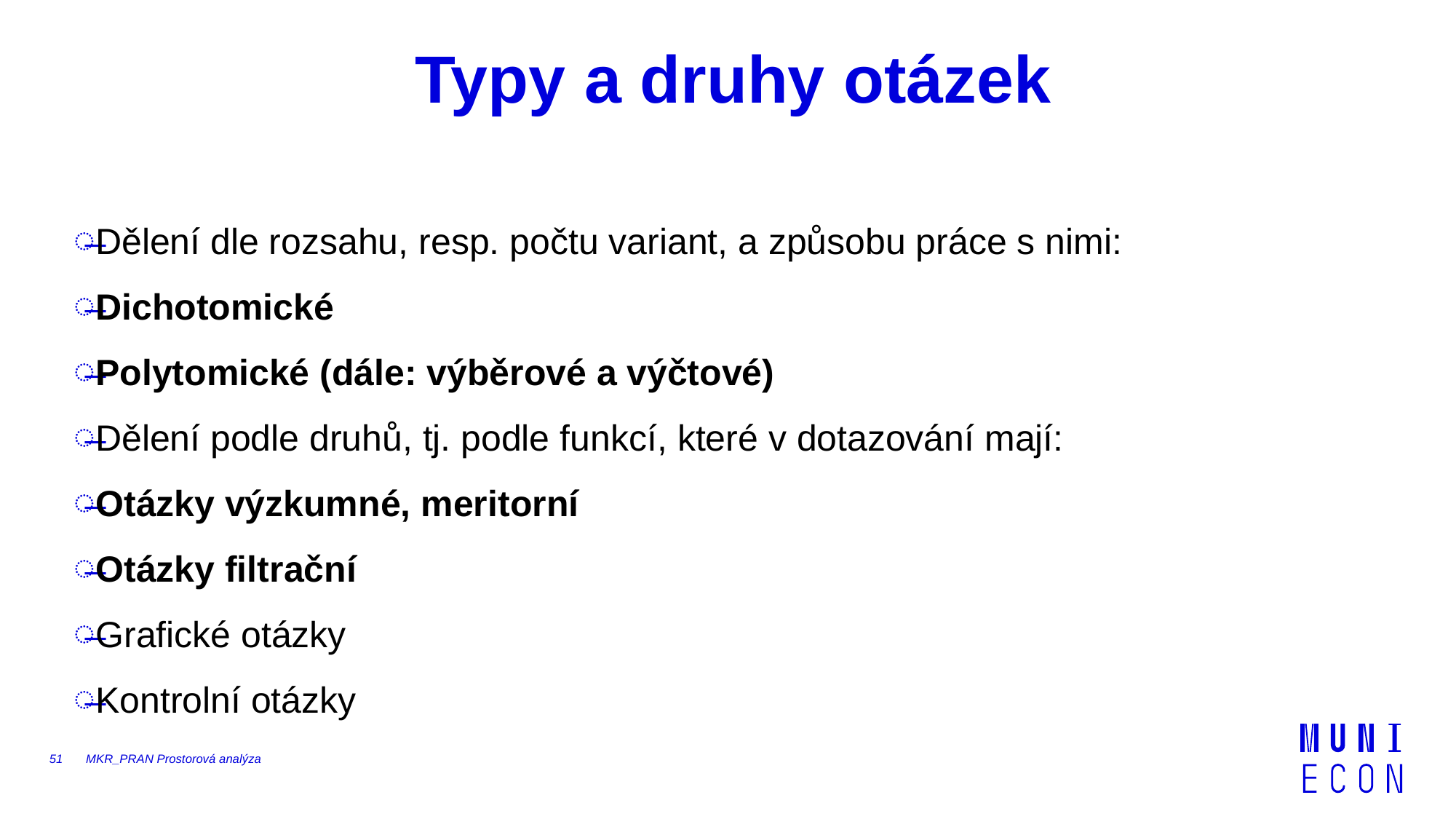

# Typy a druhy otázek
Dělení dle rozsahu, resp. počtu variant, a způsobu práce s nimi:
Dichotomické
Polytomické (dále: výběrové a výčtové)
Dělení podle druhů, tj. podle funkcí, které v dotazování mají:
Otázky výzkumné, meritorní
Otázky filtrační
Grafické otázky
Kontrolní otázky
51
MKR_PRAN Prostorová analýza